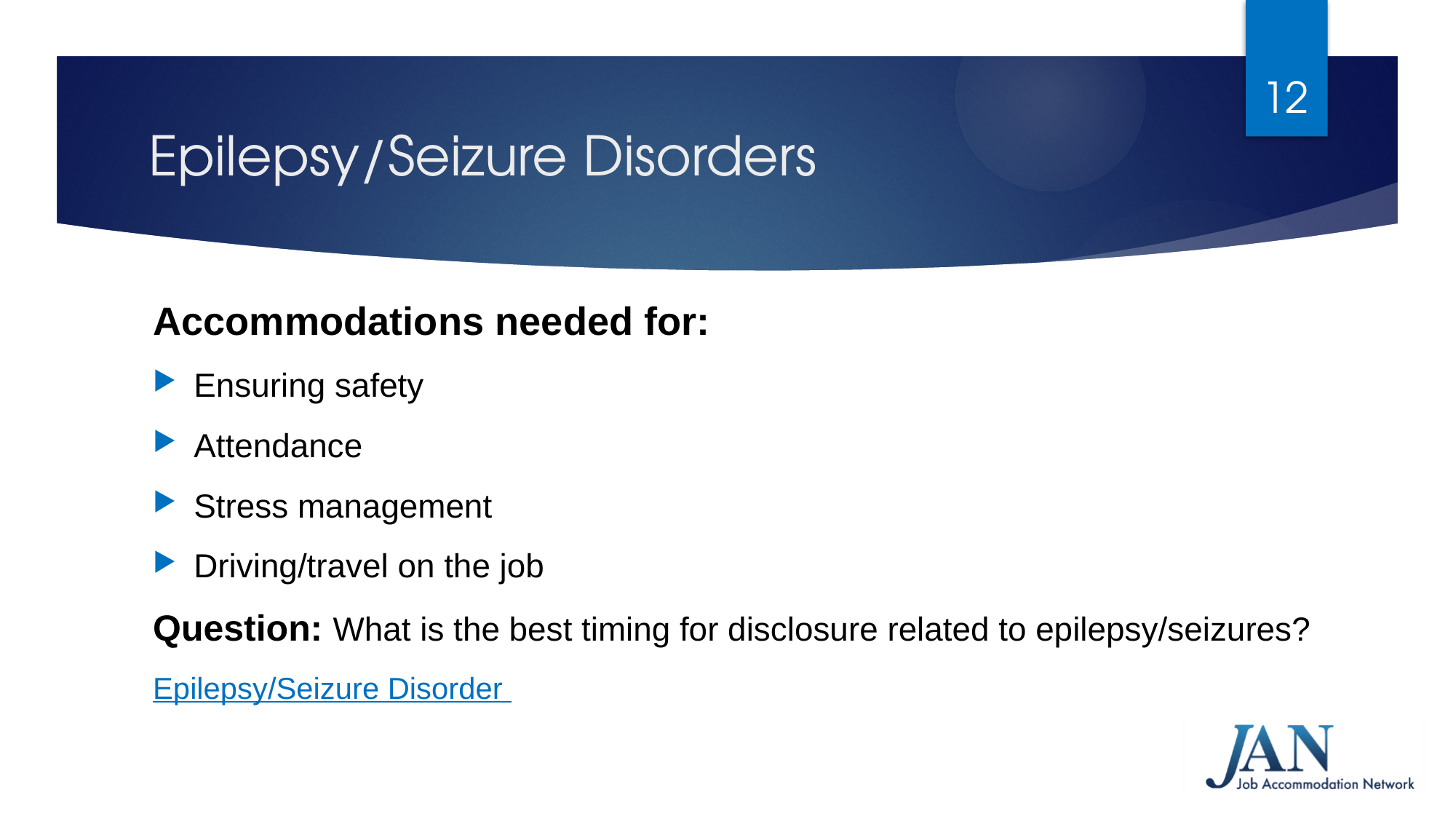

12
# Epilepsy/Seizure Disorders
Accommodations needed for:
Ensuring safety
Attendance
Stress management
Driving/travel on the job
Question: What is the best timing for disclosure related to epilepsy/seizures?
Epilepsy/Seizure Disorder